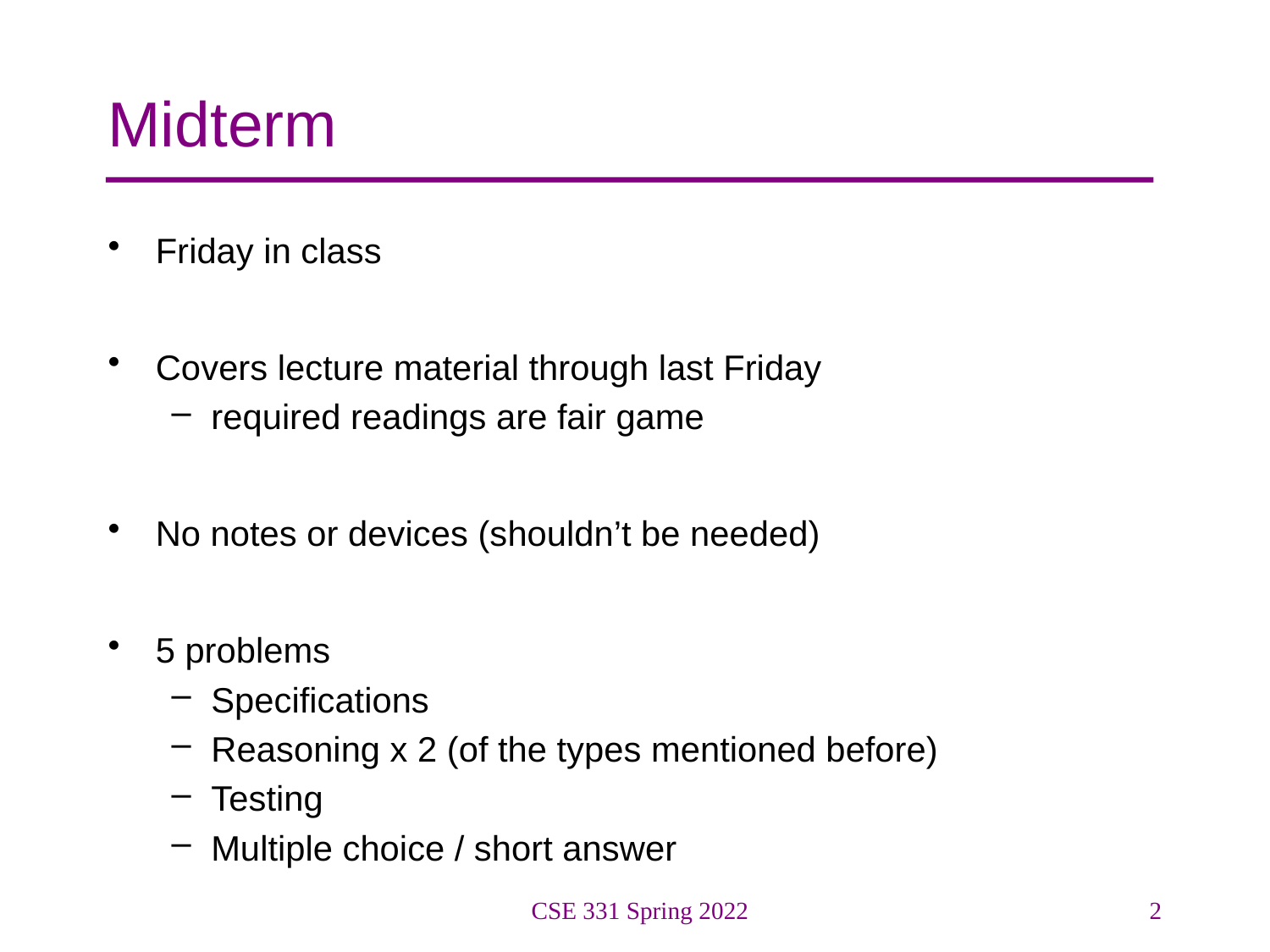

# Midterm
Friday in class

Covers lecture material through last Friday
required readings are fair game

No notes or devices (shouldn’t be needed)

5 problems
Specifications
Reasoning x 2 (of the types mentioned before)
Testing
Multiple choice / short answer
CSE 331 Spring 2022

2